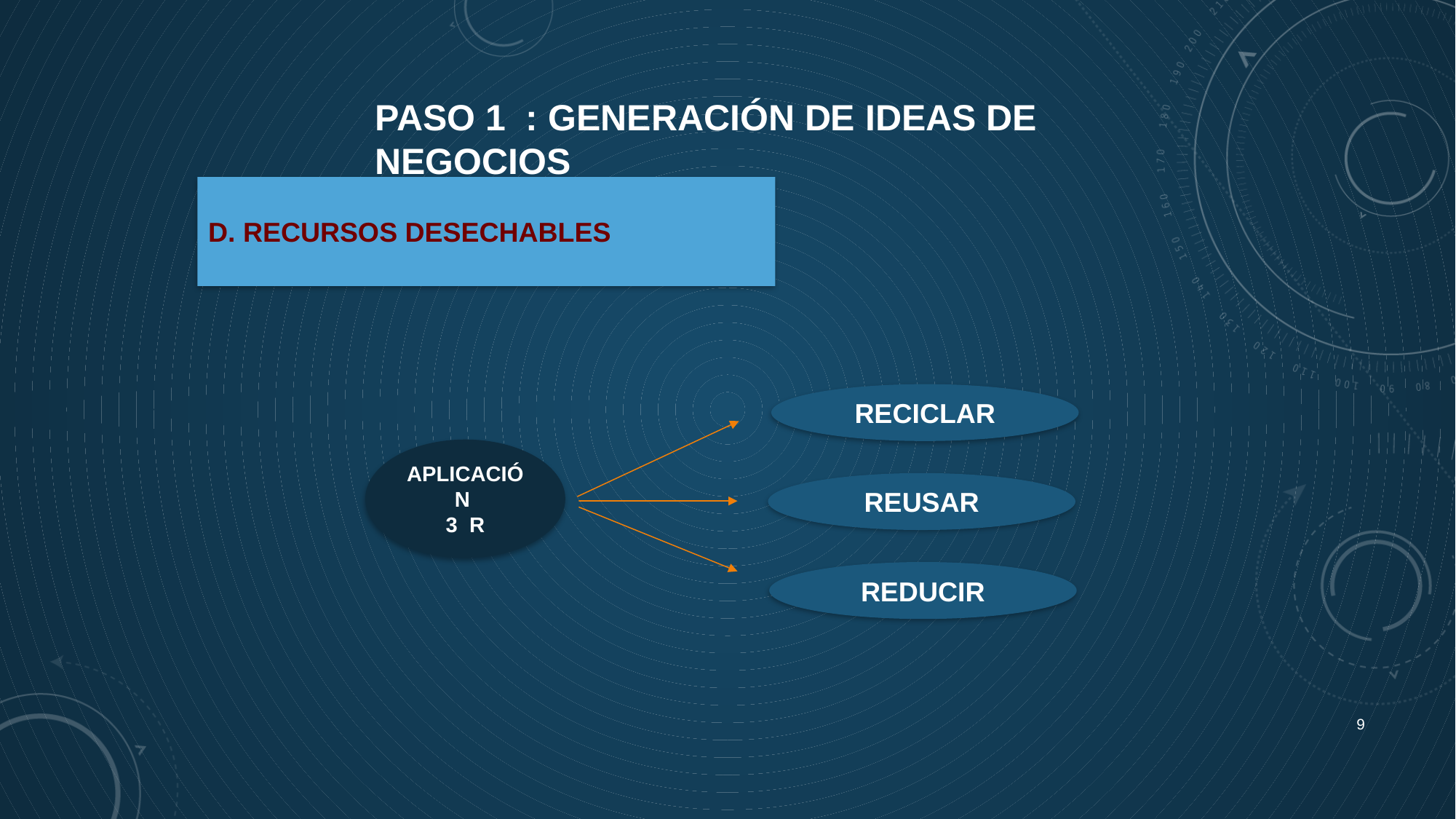

PASO 1  : GENERACIÓN DE IDEAS DE NEGOCIOS

D. RECURSOS DESECHABLES

RECICLAR
APLICACIÓN
3  R
REUSAR
REDUCIR
9